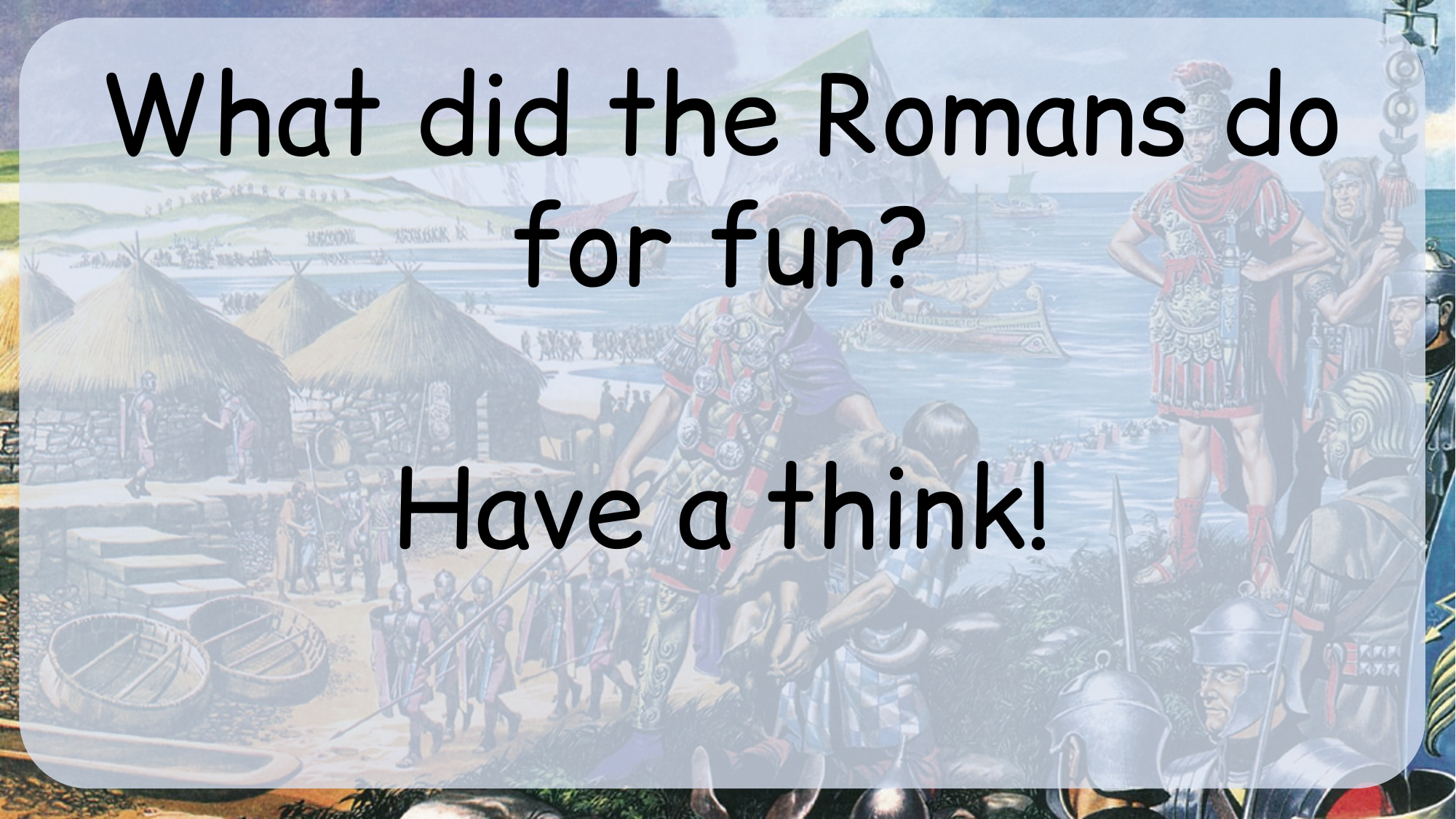

What did the Romans do for fun?

Have a think!